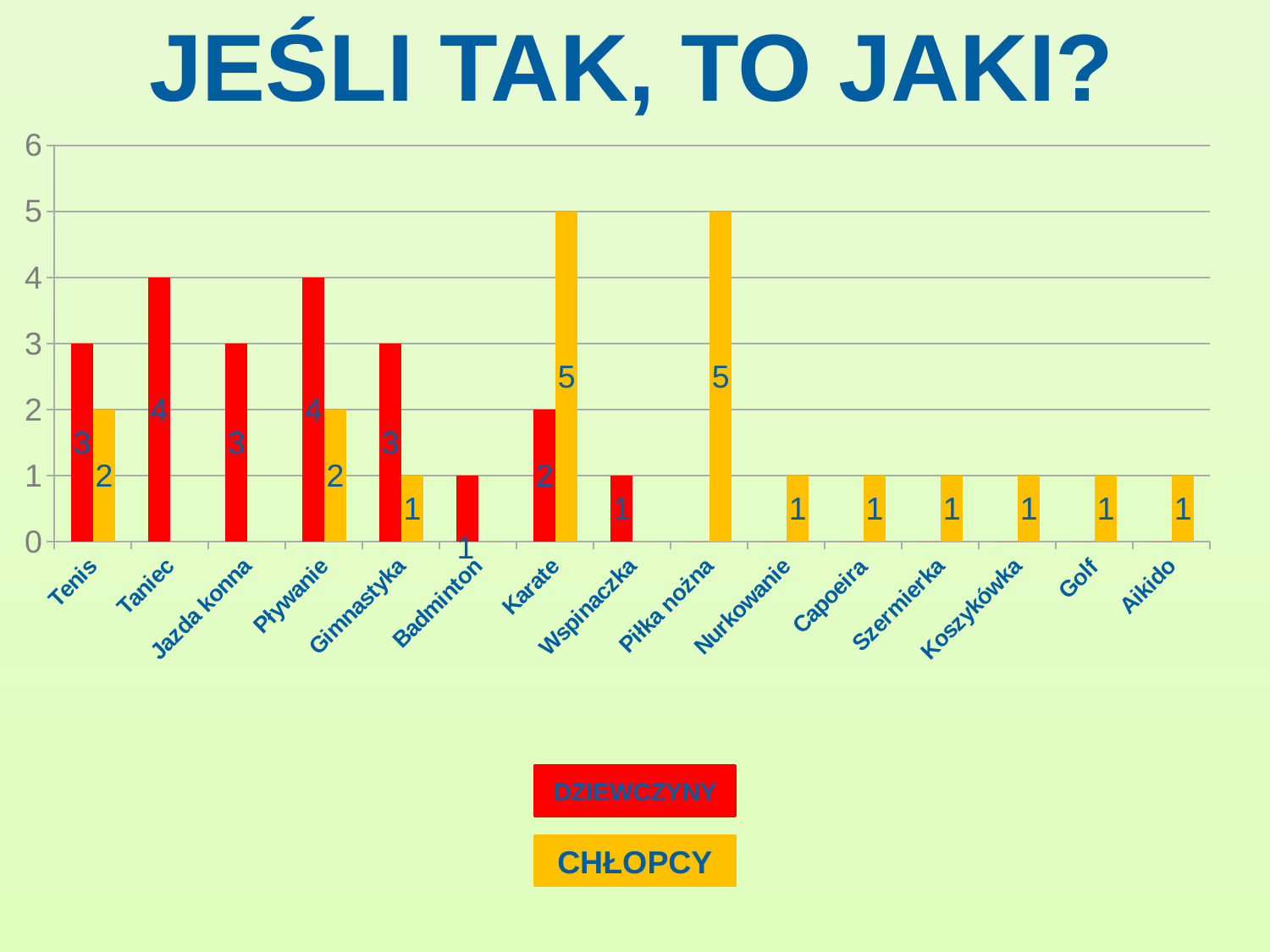

JEŚLI TAK, TO JAKI?

### Chart

| Category | DZIEWCZYNY | CHŁOPCY |
|---|---|---|
| Tenis | 3.0 | 2.0 |
| Taniec | 4.0 | 0.0 |
| Jazda konna | 3.0 | 0.0 |
| Pływanie | 4.0 | 2.0 |
| Gimnastyka | 3.0 | 1.0 |
| Badminton | 1.0 | 0.0 |
| Karate | 2.0 | 5.0 |
| Wspinaczka | 1.0 | 0.0 |
| Piłka nożna | 0.0 | 5.0 |
| Nurkowanie | 0.0 | 1.0 |
| Capoeira | 0.0 | 1.0 |
| Szermierka | 0.0 | 1.0 |
| Koszykówka | 0.0 | 1.0 |
| Golf | 0.0 | 1.0 |
| Aikido | 0.0 | 1.0 |
DZIEWCZYNY
CHŁOPCY